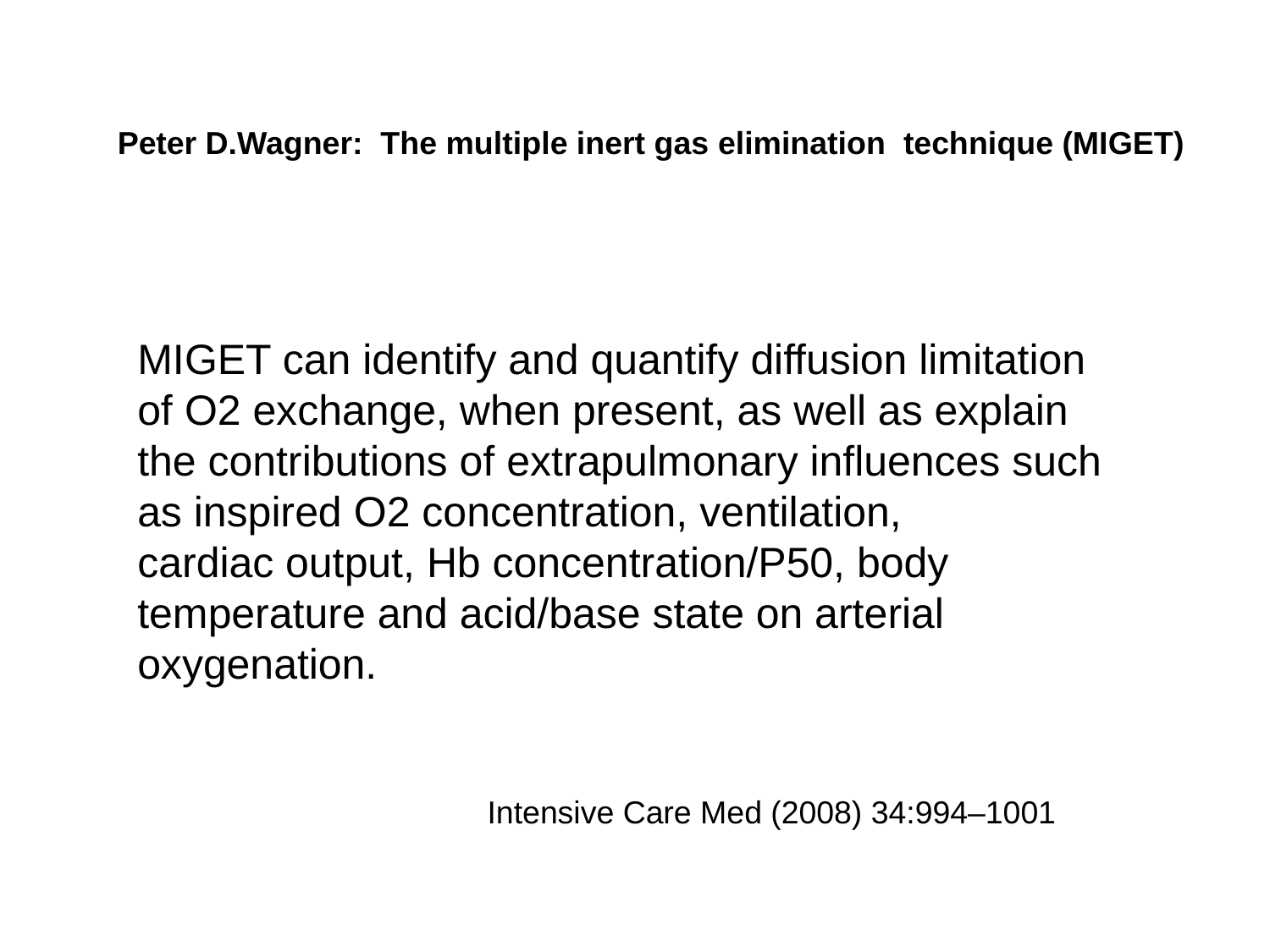

Peter D.Wagner:  The multiple inert gas elimination  technique (MIGET)
MIGET can identify and quantify diffusion limitation of O2 exchange, when present, as well as explain the contributions of extrapulmonary influences such as inspired O2 concentration, ventilation,
cardiac output, Hb concentration/P50, body temperature and acid/base state on arterial oxygenation.
Intensive Care Med (2008) 34:994–1001